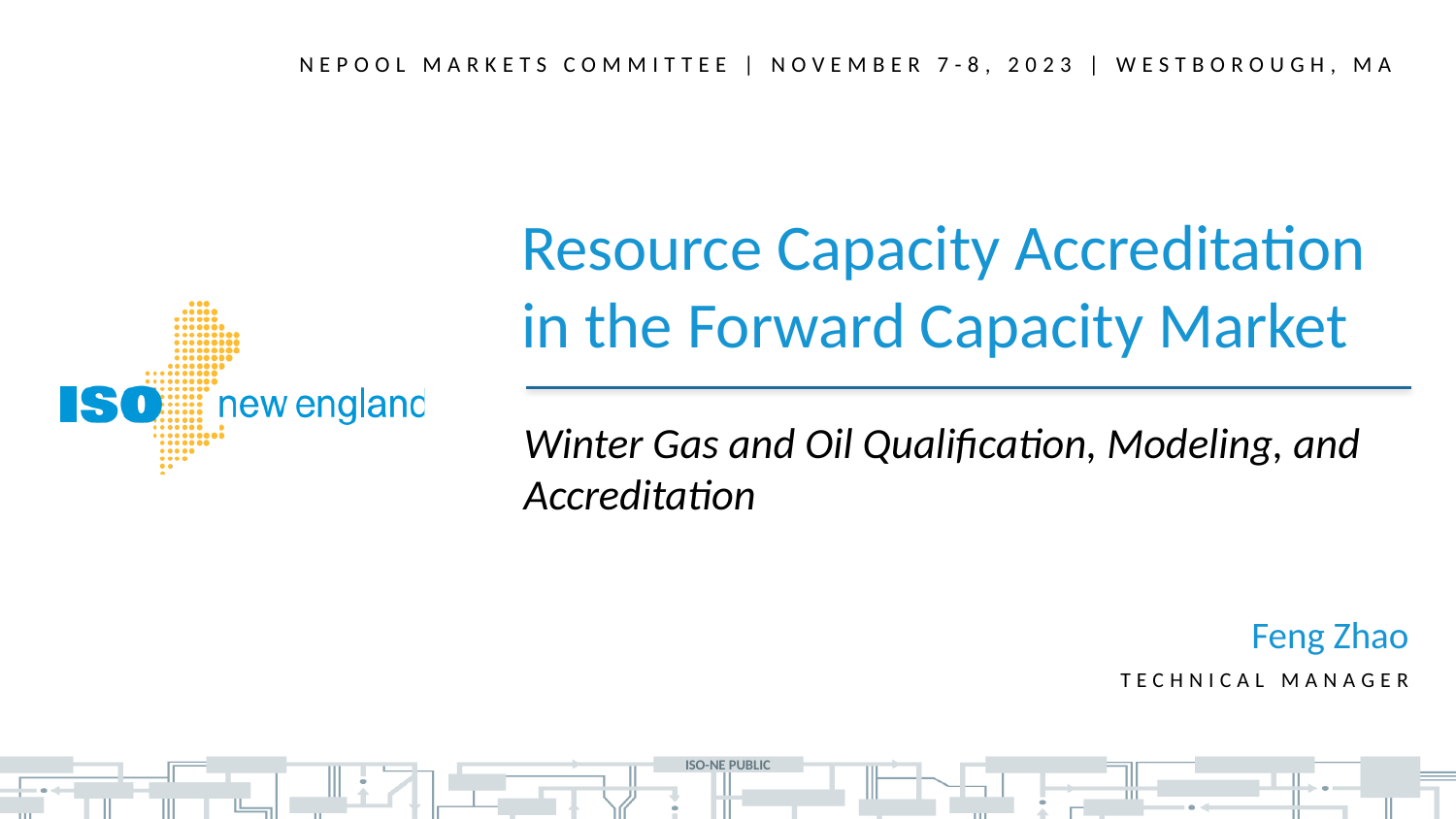

NEPOOL Markets Committee | November 7-8, 2023 | Westborough, MA
Resource Capacity Accreditation in the Forward Capacity Market
Winter Gas and Oil Qualification, Modeling, and Accreditation
Feng Zhao
Technical Manager